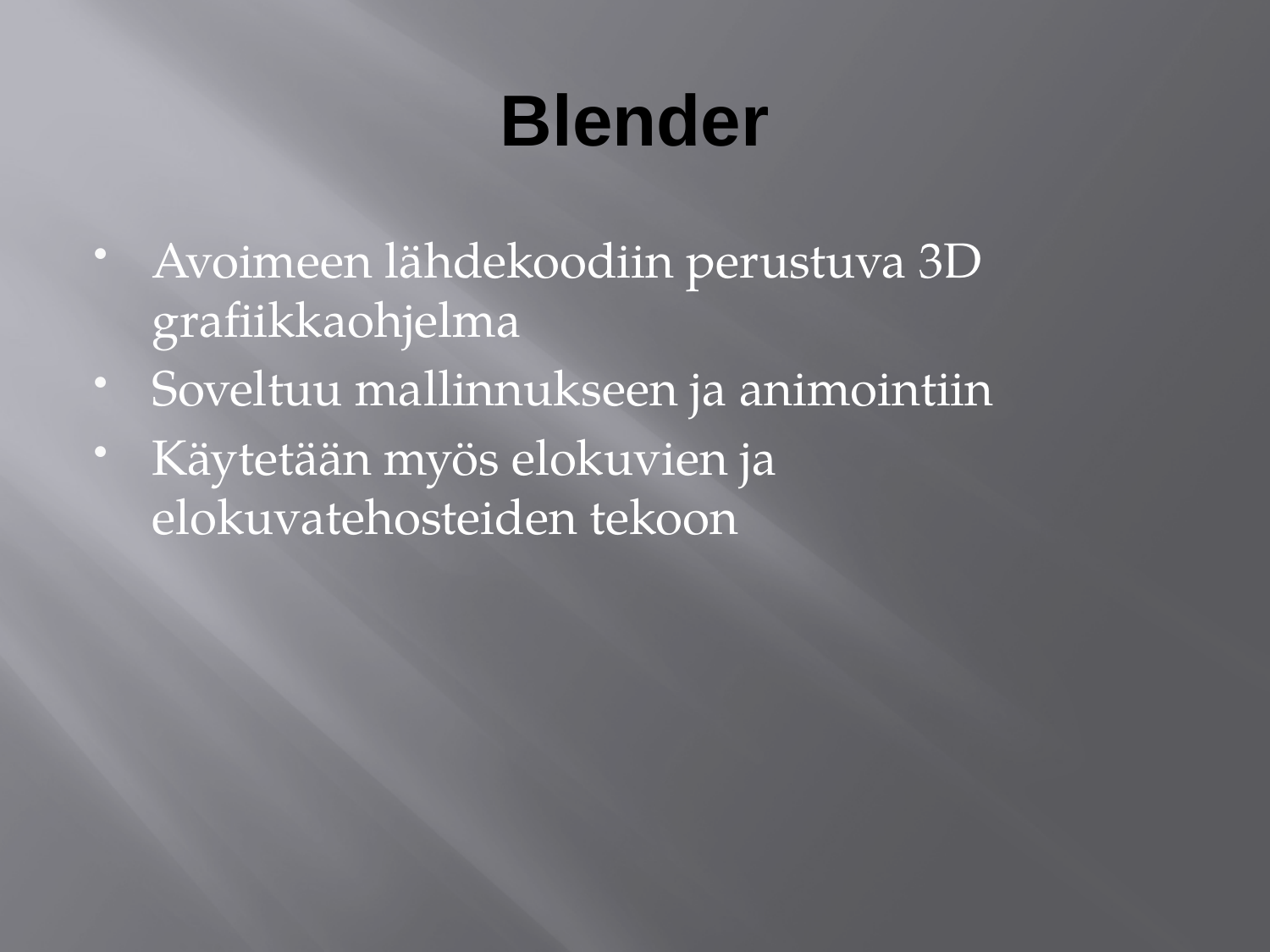

# Blender
Avoimeen lähdekoodiin perustuva 3D grafiikkaohjelma
Soveltuu mallinnukseen ja animointiin
Käytetään myös elokuvien ja elokuvatehosteiden tekoon